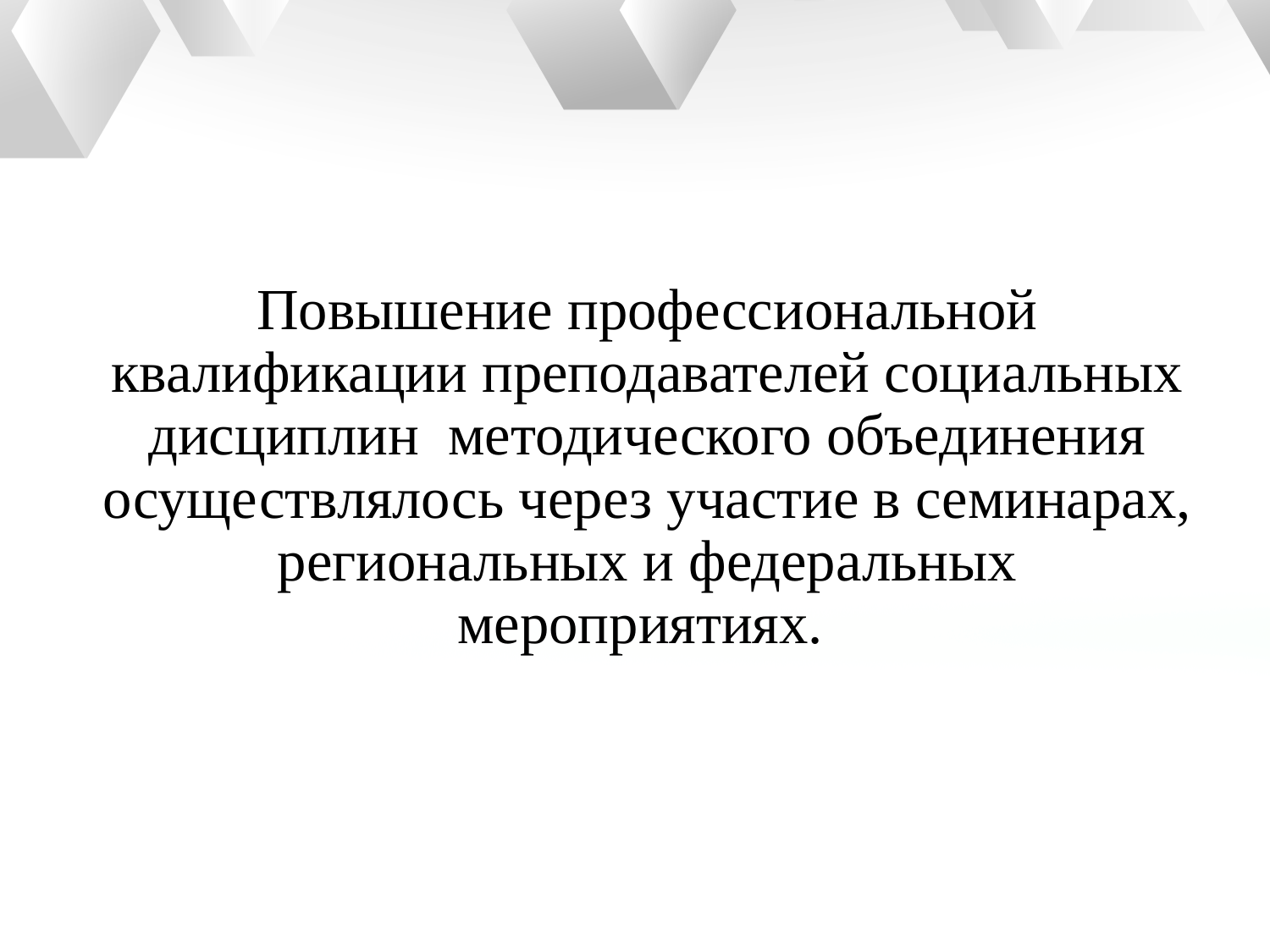

# Повышение профессиональной квалификации преподавателей социальных дисциплин  методического объединения осуществлялось через участие в семинарах, региональных и федеральных мероприятиях.